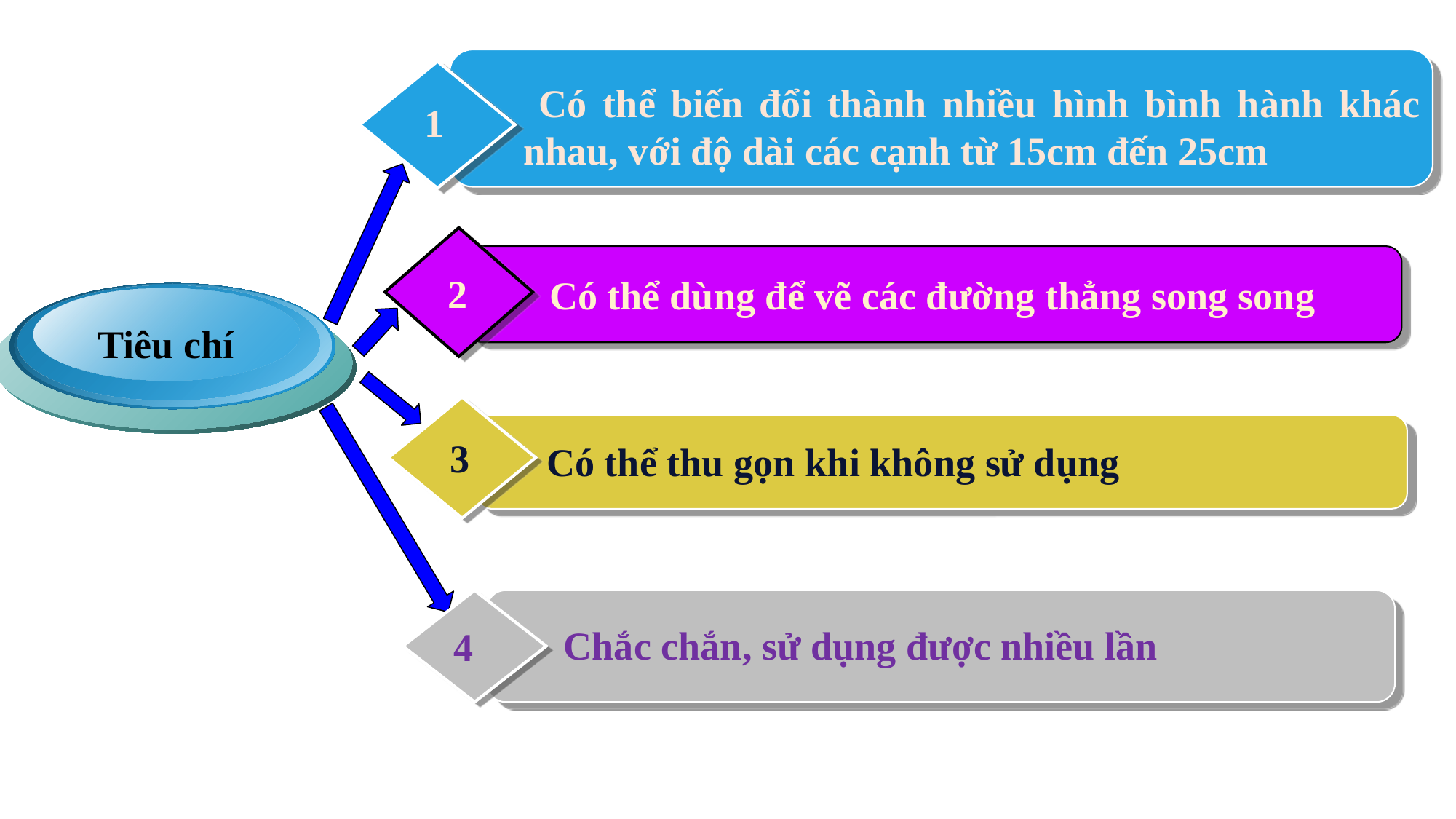

Có thể biến đổi thành nhiều hình bình hành khác nhau, với độ dài các cạnh từ 15cm đến 25cm
1

2
  Có thể dùng để vẽ các đường thẳng song song

Tiêu chí

3
  Có thể thu gọn khi không sử dụng

Chắc chắn, sử dụng được nhiều lần
4